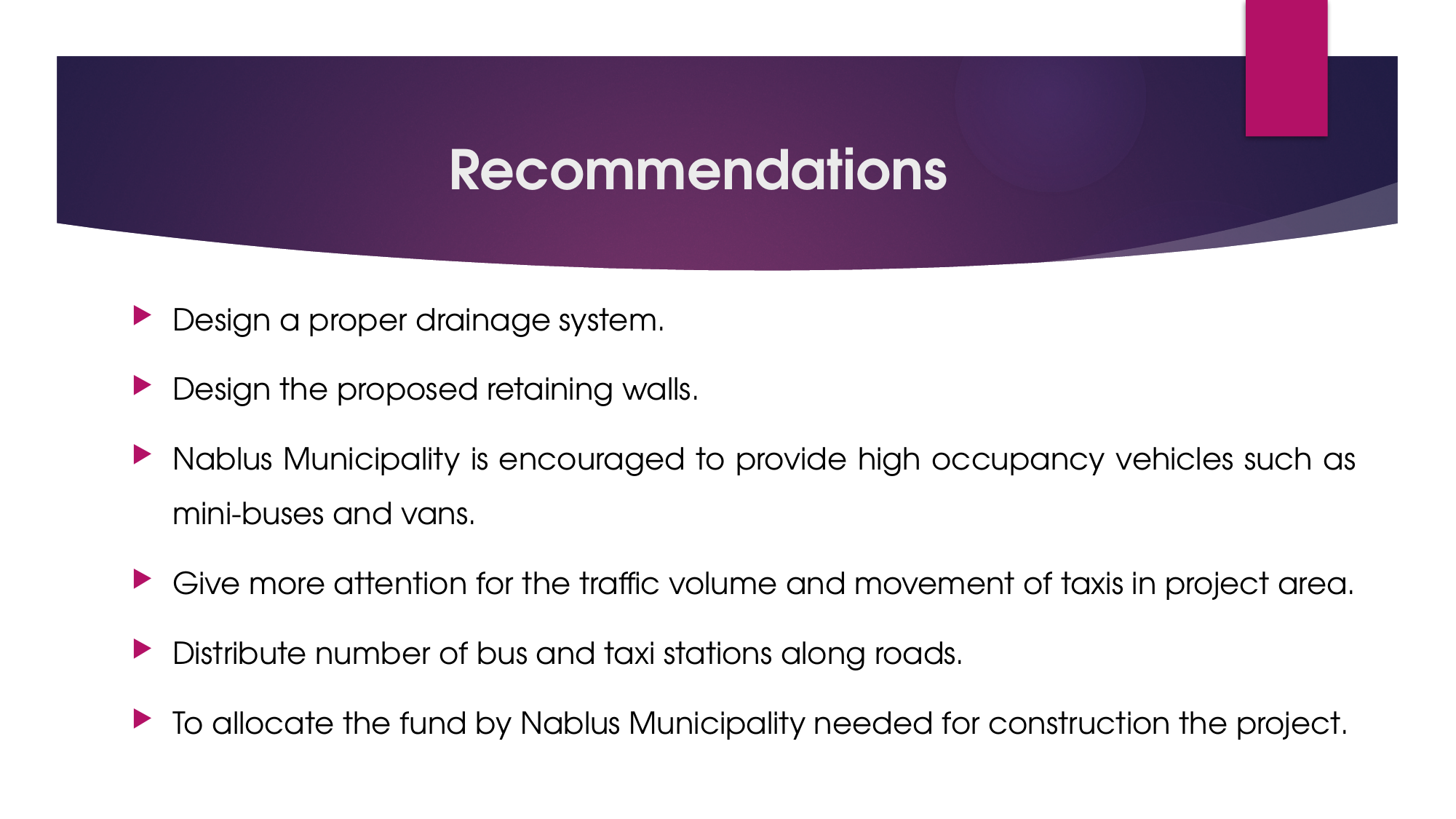

# Recommendations
Design a proper drainage system.
Design the proposed retaining walls.
Nablus Municipality is encouraged to provide high occupancy vehicles such as mini-buses and vans.
Give more attention for the traffic volume and movement of taxis in project area.
Distribute number of bus and taxi stations along roads.
To allocate the fund by Nablus Municipality needed for construction the project.